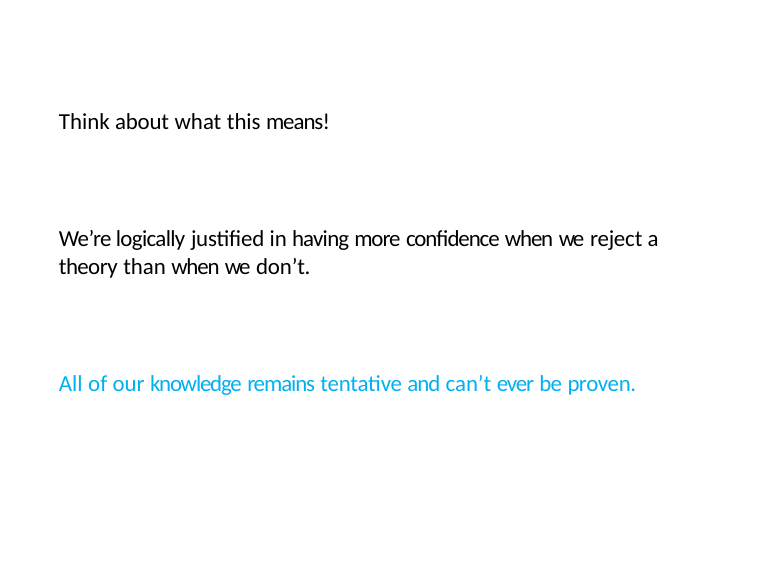

Think about what this means!
We’re logically justified in having more confidence when we reject a theory than when we don’t.
All of our knowledge remains tentative and can’t ever be proven.